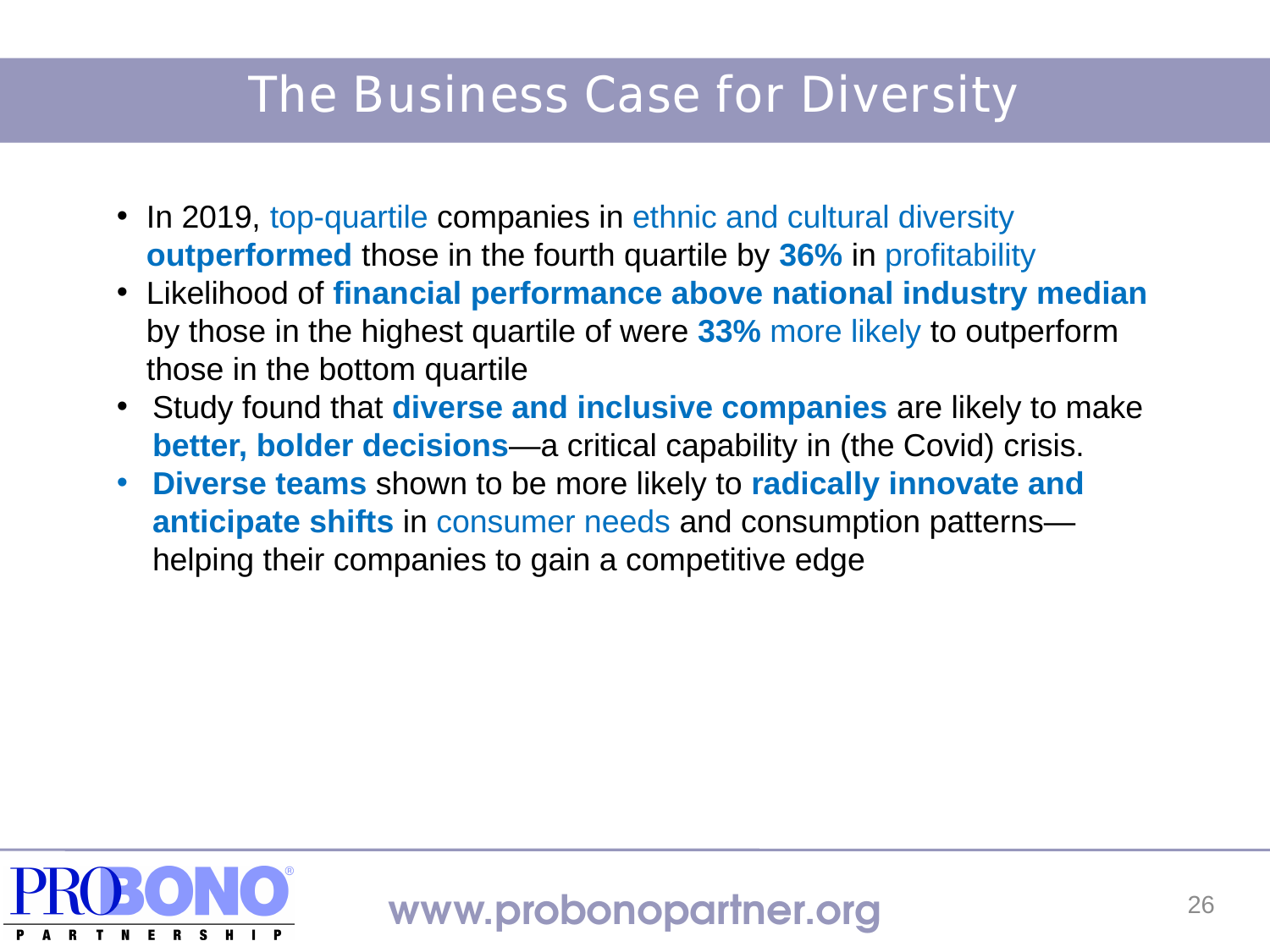

The Business Case for Diversity
In 2019, top-quartile companies in ethnic and cultural diversity outperformed those in the fourth quartile by 36% in profitability
Likelihood of financial performance above national industry median by those in the highest quartile of were 33% more likely to outperform those in the bottom quartile
Study found that diverse and inclusive companies are likely to make better, bolder decisions—a critical capability in (the Covid) crisis.
Diverse teams shown to be more likely to radically innovate and anticipate shifts in consumer needs and consumption patterns— helping their companies to gain a competitive edge
26